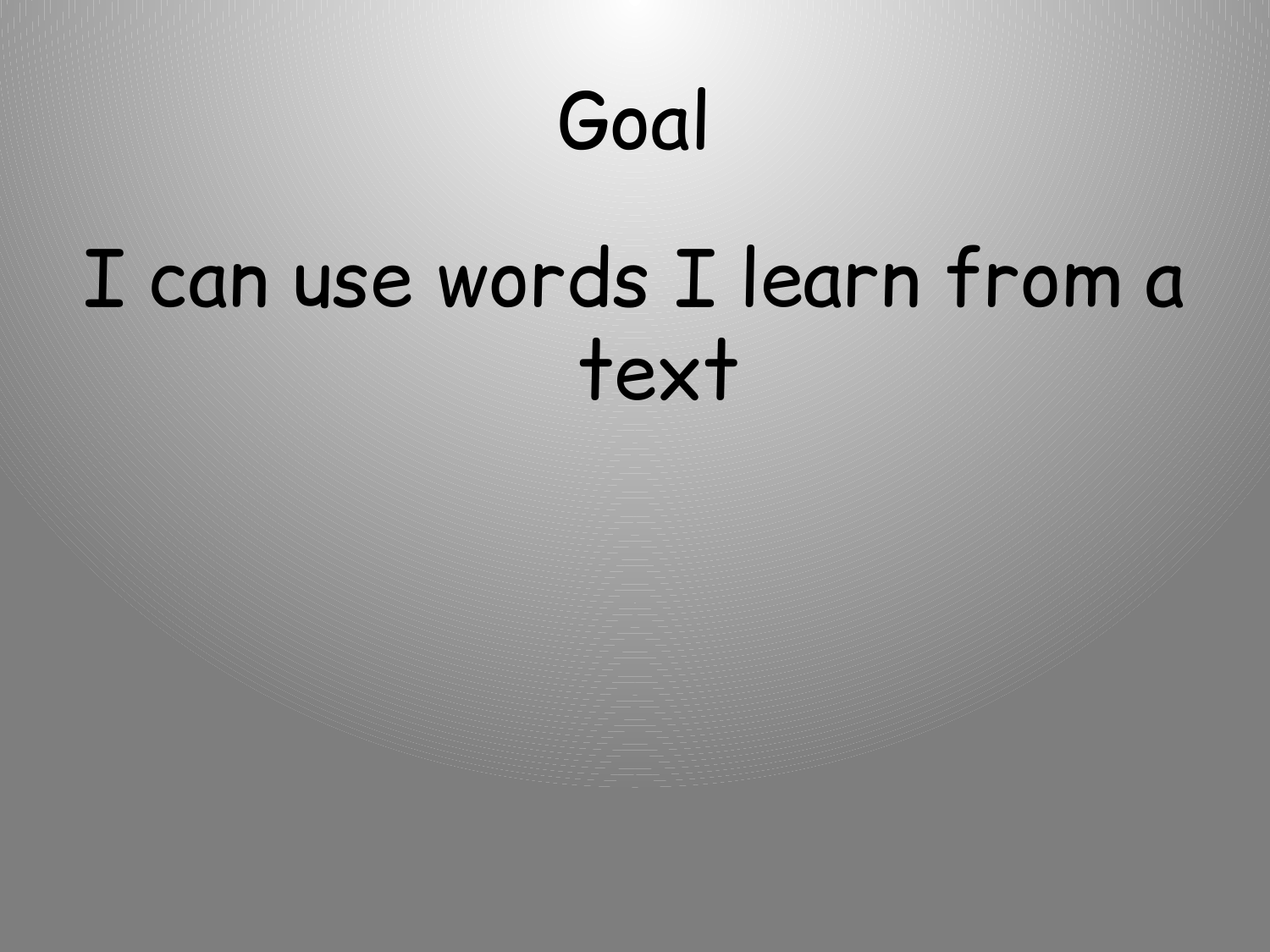

# Goal
I can use words I learn from a text